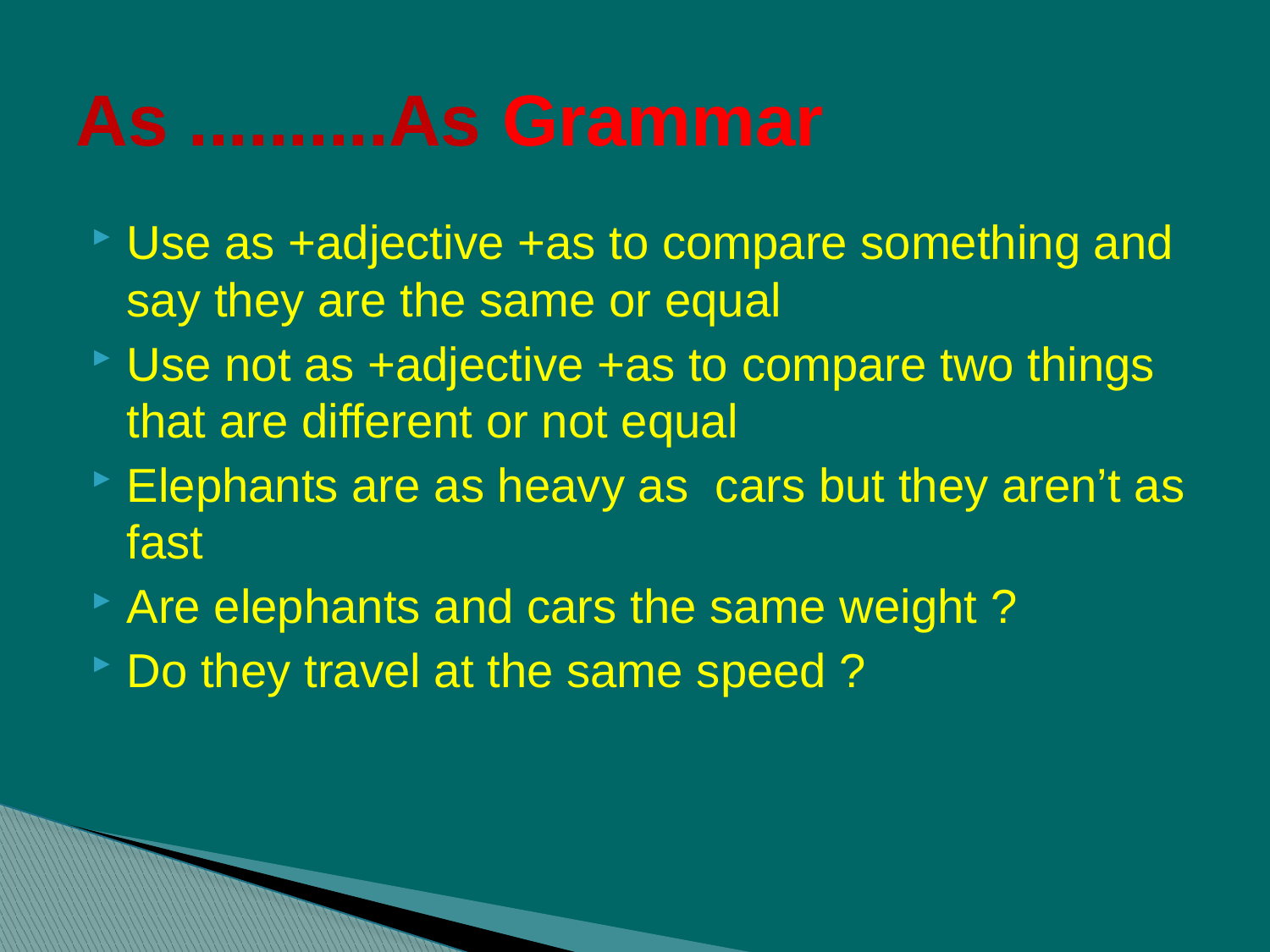

# As ..........As Grammar
Use as +adjective +as to compare something and say they are the same or equal
Use not as +adjective +as to compare two things that are different or not equal
Elephants are as heavy as  cars but they aren’t as fast
Are elephants and cars the same weight ?
Do they travel at the same speed ?